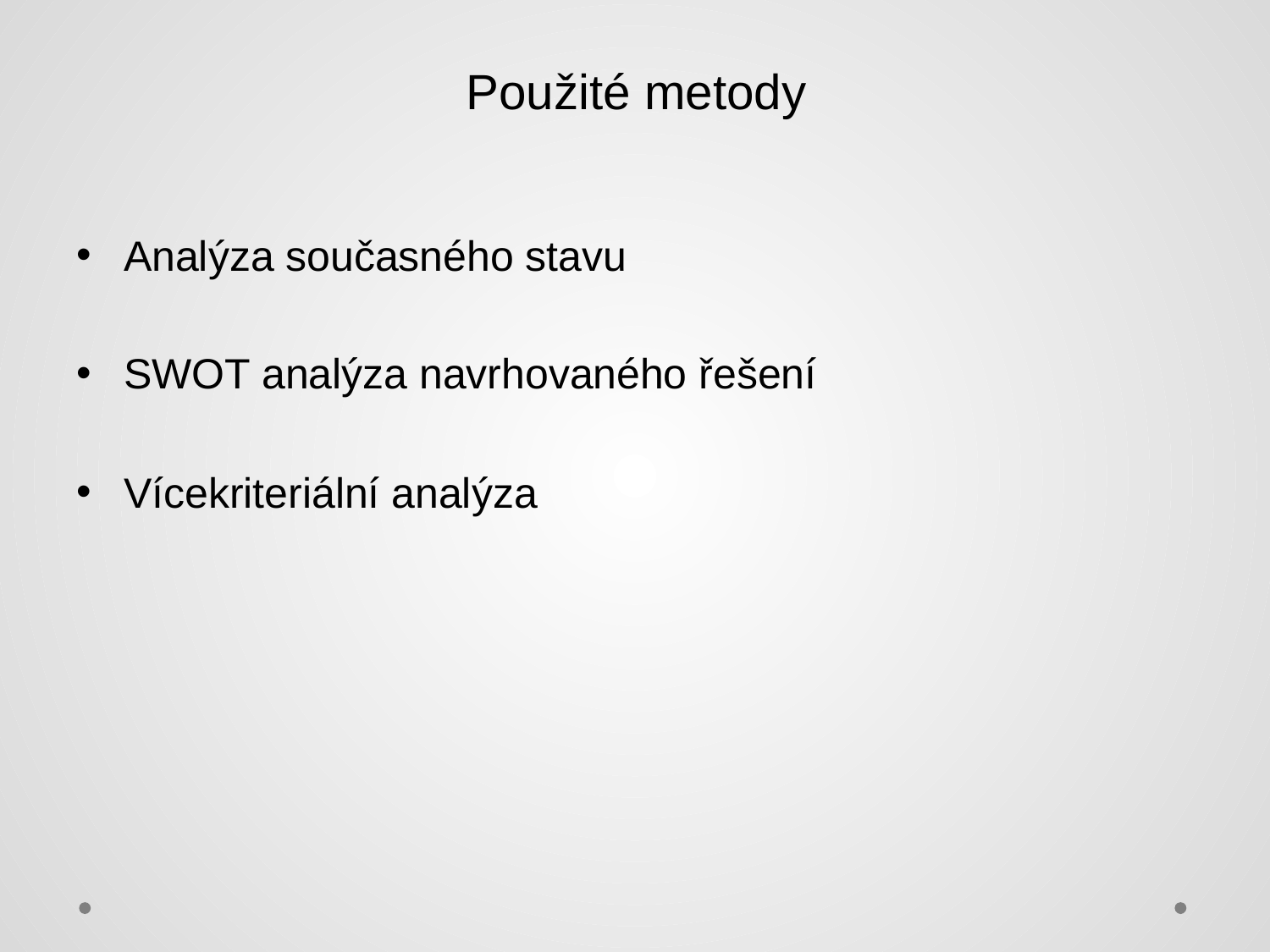

# Použité metody
Analýza současného stavu

SWOT analýza navrhovaného řešení

Vícekriteriální analýza